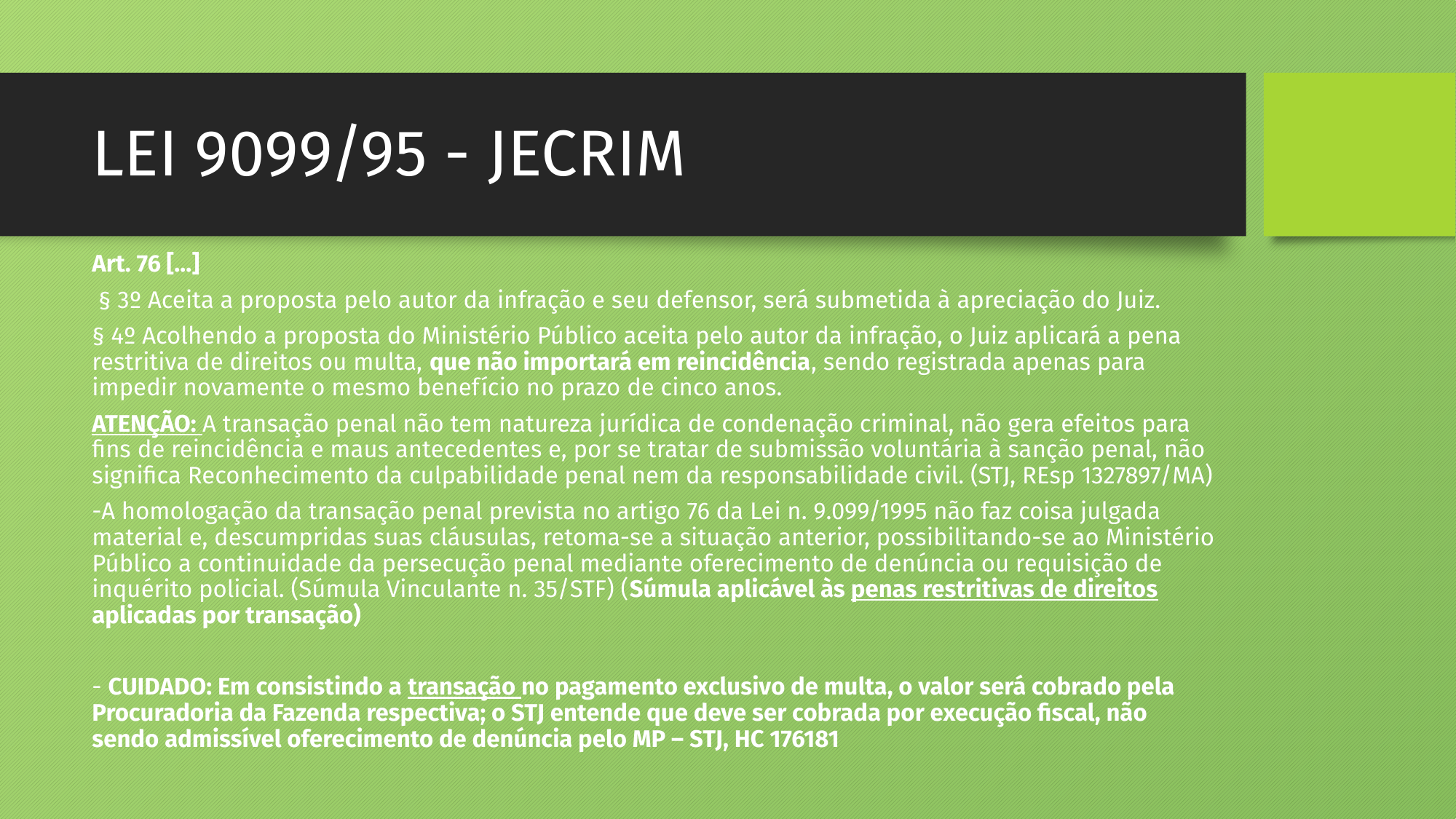

# LEI 9099/95 - JECRIM
Art. 76 [...]
 § 3º Aceita a proposta pelo autor da infração e seu defensor, será submetida à apreciação do Juiz.
§ 4º Acolhendo a proposta do Ministério Público aceita pelo autor da infração, o Juiz aplicará a pena restritiva de direitos ou multa, que não importará em reincidência, sendo registrada apenas para impedir novamente o mesmo benefício no prazo de cinco anos.
ATENÇÃO: A transação penal não tem natureza jurídica de condenação criminal, não gera efeitos para fins de reincidência e maus antecedentes e, por se tratar de submissão voluntária à sanção penal, não significa Reconhecimento da culpabilidade penal nem da responsabilidade civil. (STJ, REsp 1327897/MA)
-A homologação da transação penal prevista no artigo 76 da Lei n. 9.099/1995 não faz coisa julgada material e, descumpridas suas cláusulas, retoma-se a situação anterior, possibilitando-se ao Ministério Público a continuidade da persecução penal mediante oferecimento de denúncia ou requisição de inquérito policial. (Súmula Vinculante n. 35/STF) (Súmula aplicável às penas restritivas de direitos aplicadas por transação)

- CUIDADO: Em consistindo a transação no pagamento exclusivo de multa, o valor será cobrado pela Procuradoria da Fazenda respectiva; o STJ entende que deve ser cobrada por execução fiscal, não sendo admissível oferecimento de denúncia pelo MP – STJ, HC 176181